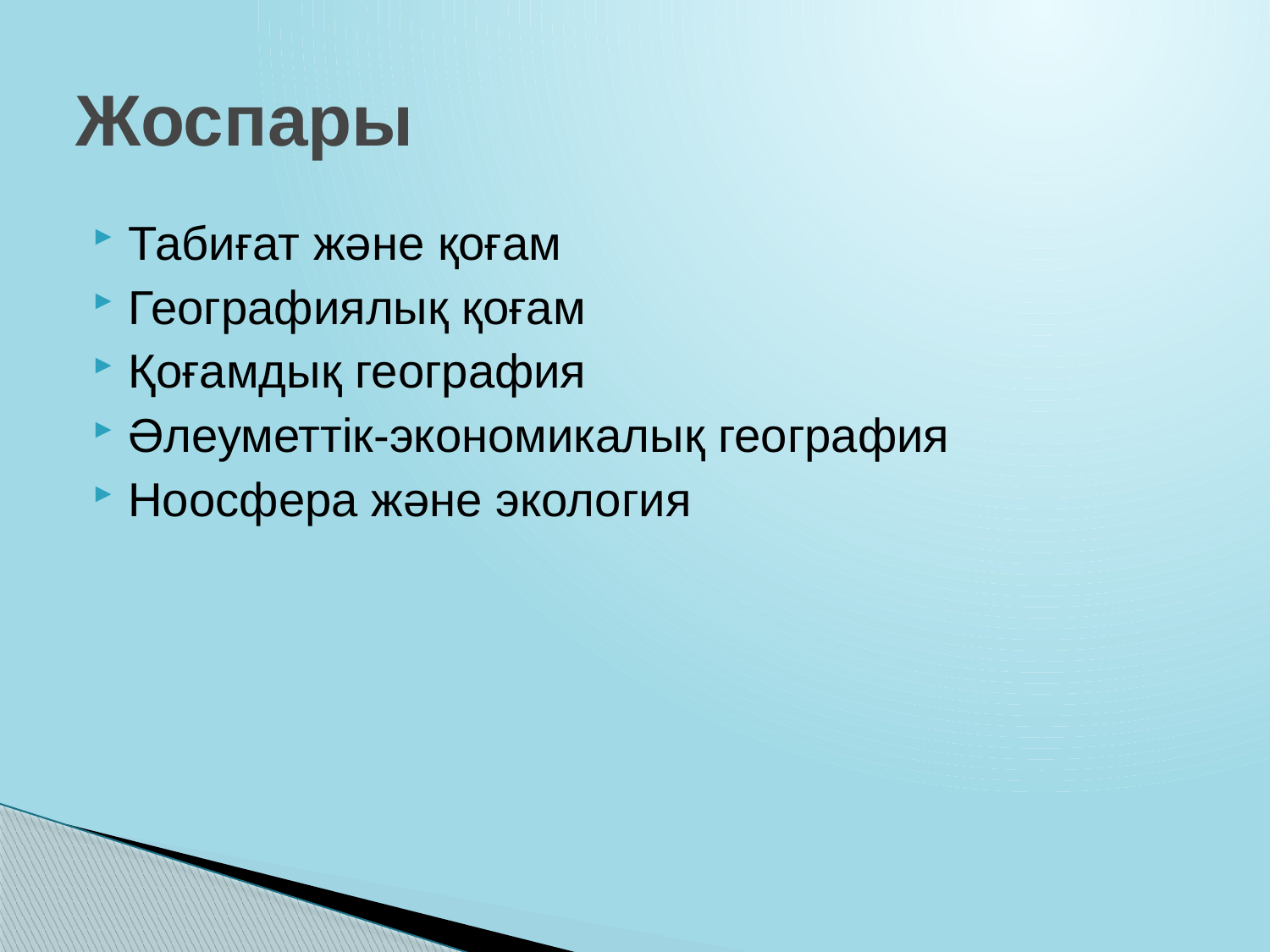

# Жоспары
Табиғат және қоғам
Географиялық қоғам
Қоғамдық география
Әлеуметтік-экономикалық география
Ноосфера және экология